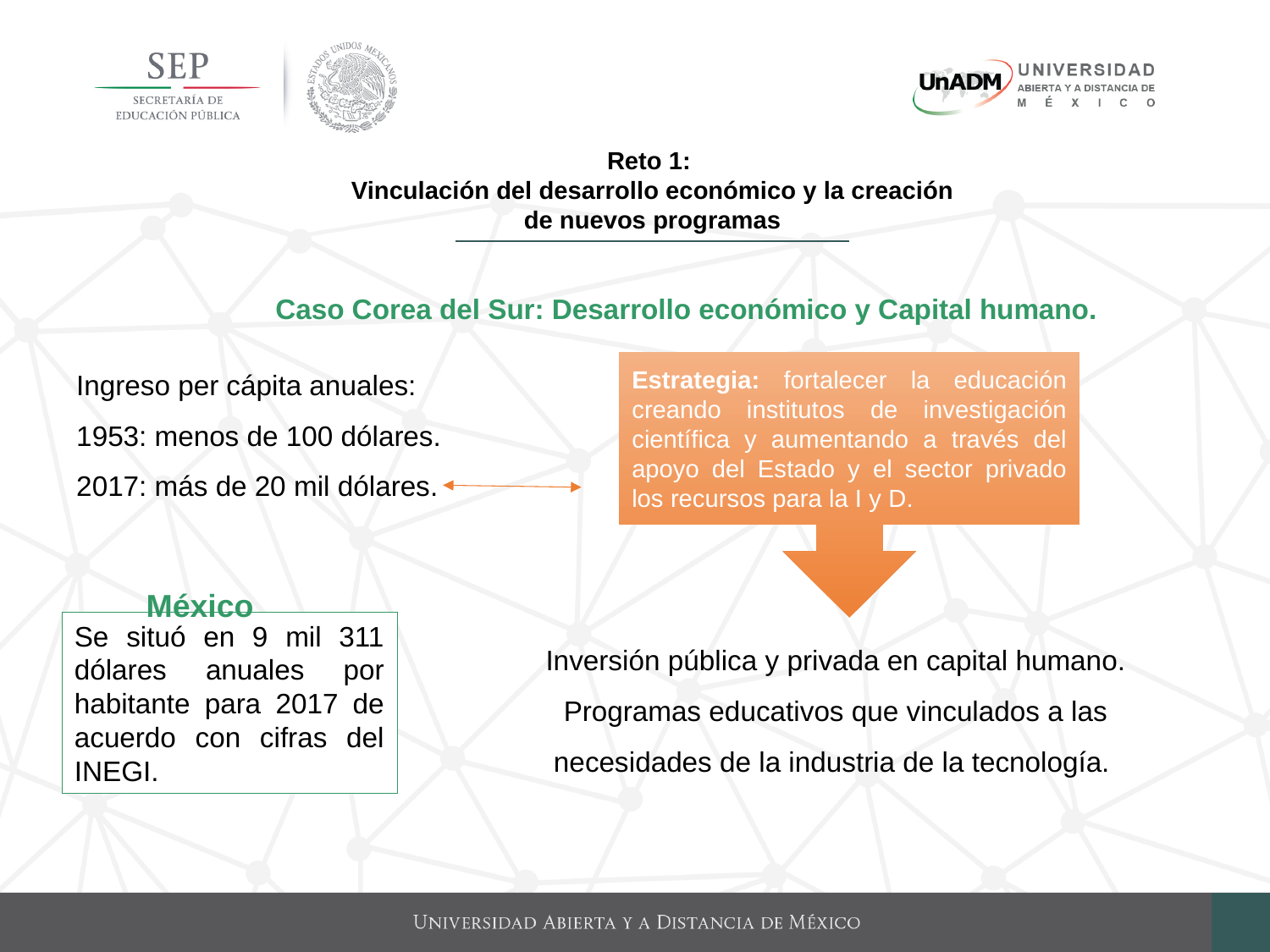

Reto 1:
Vinculación del desarrollo económico y la creación de nuevos programas
Caso Corea del Sur: Desarrollo económico y Capital humano.
Ingreso per cápita anuales:
1953: menos de 100 dólares.
2017: más de 20 mil dólares.
Estrategia: fortalecer la educación creando institutos de investigación científica y aumentando a través del apoyo del Estado y el sector privado los recursos para la I y D.
México
Se situó en 9 mil 311 dólares anuales por habitante para 2017 de acuerdo con cifras del INEGI.
Inversión pública y privada en capital humano. Programas educativos que vinculados a las necesidades de la industria de la tecnología.